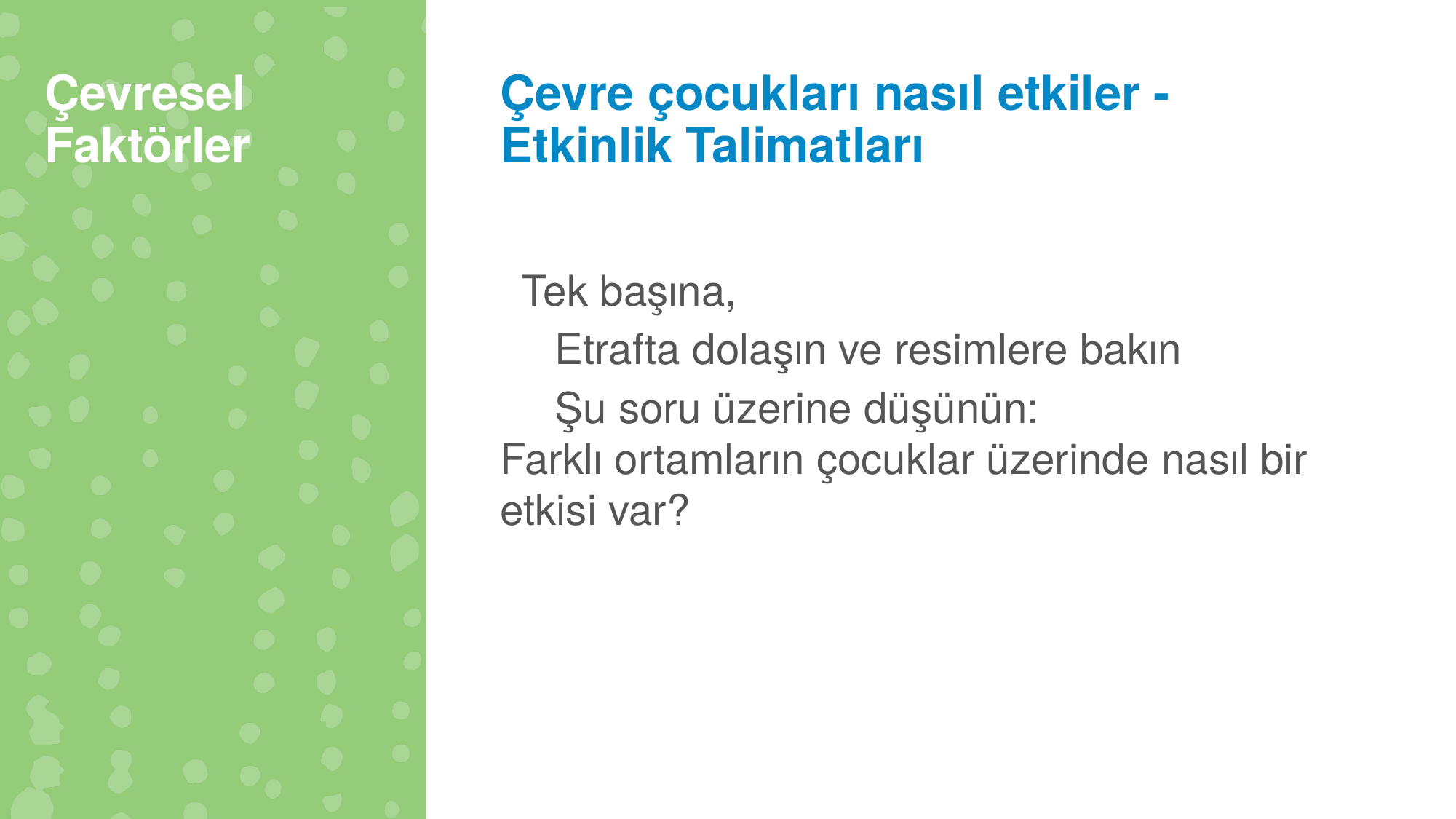

Çevresel Faktörler
Çevre çocukları nasıl etkiler - Etkinlik Talimatları
Tek başına,
Etrafta dolaşın ve resimlere bakın
Şu soru üzerine düşünün:
Farklı ortamların çocuklar üzerinde nasıl bir etkisi var?